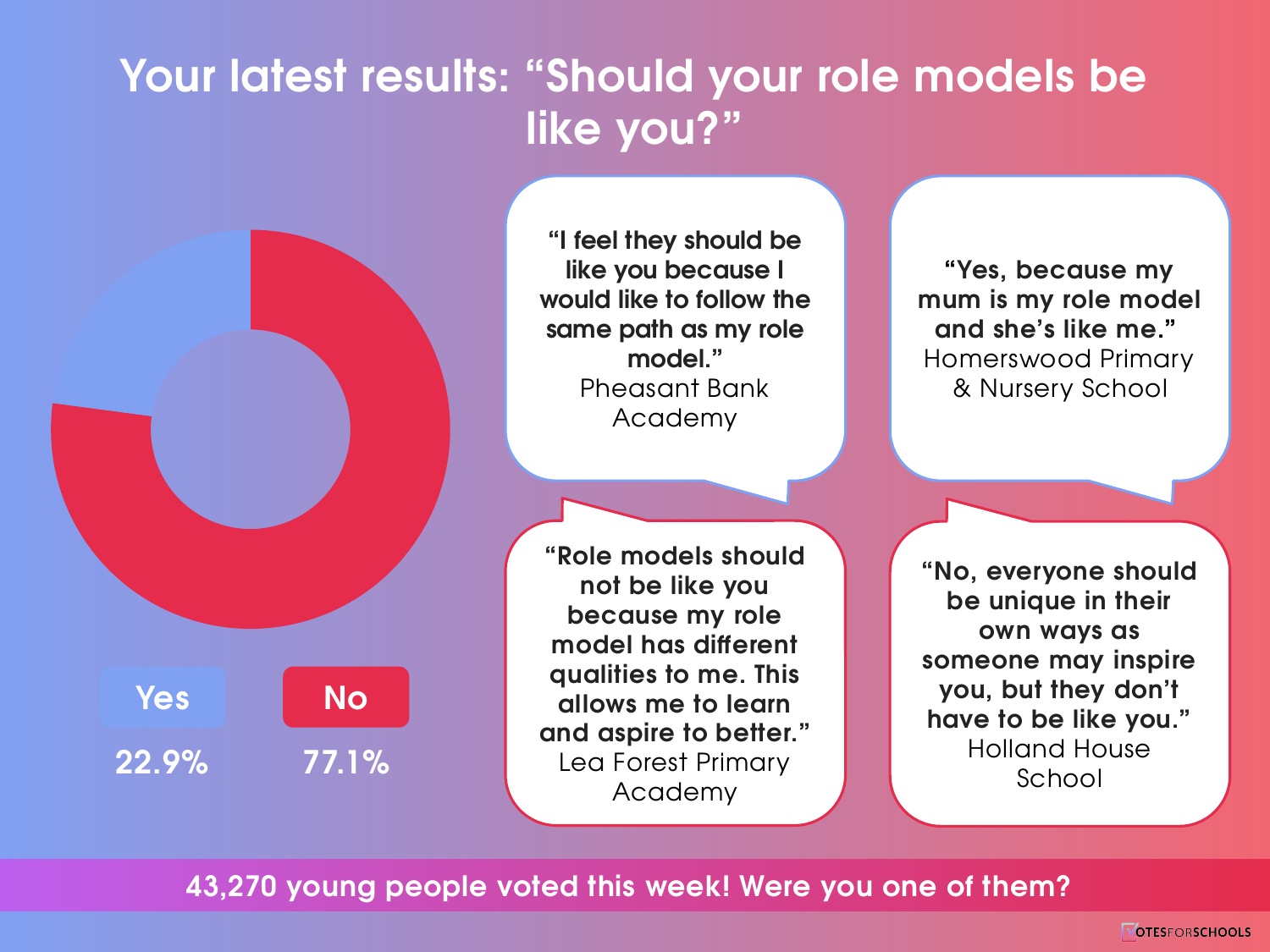

Your latest results: “Should your role models be like you?”

### Chart

| Category | Column1 |
|---|---|
| No | 0.771 |
| Yes | 0.229 |
No
Yes
77.1%
22.9%
“I feel they should be like you because I would like to follow the same path as my role model.”
Pheasant Bank Academy
“Yes, because my mum is my role model and she’s like me.”
Homerswood Primary & Nursery School
“Role models should not be like you because my role model has different qualities to me. This allows me to learn and aspire to better.”
Lea Forest Primary Academy
“No, everyone should be unique in their own ways as someone may inspire you, but they don’t have to be like you.”
Holland House
School
43,270 young people voted this week! Were you one of them?